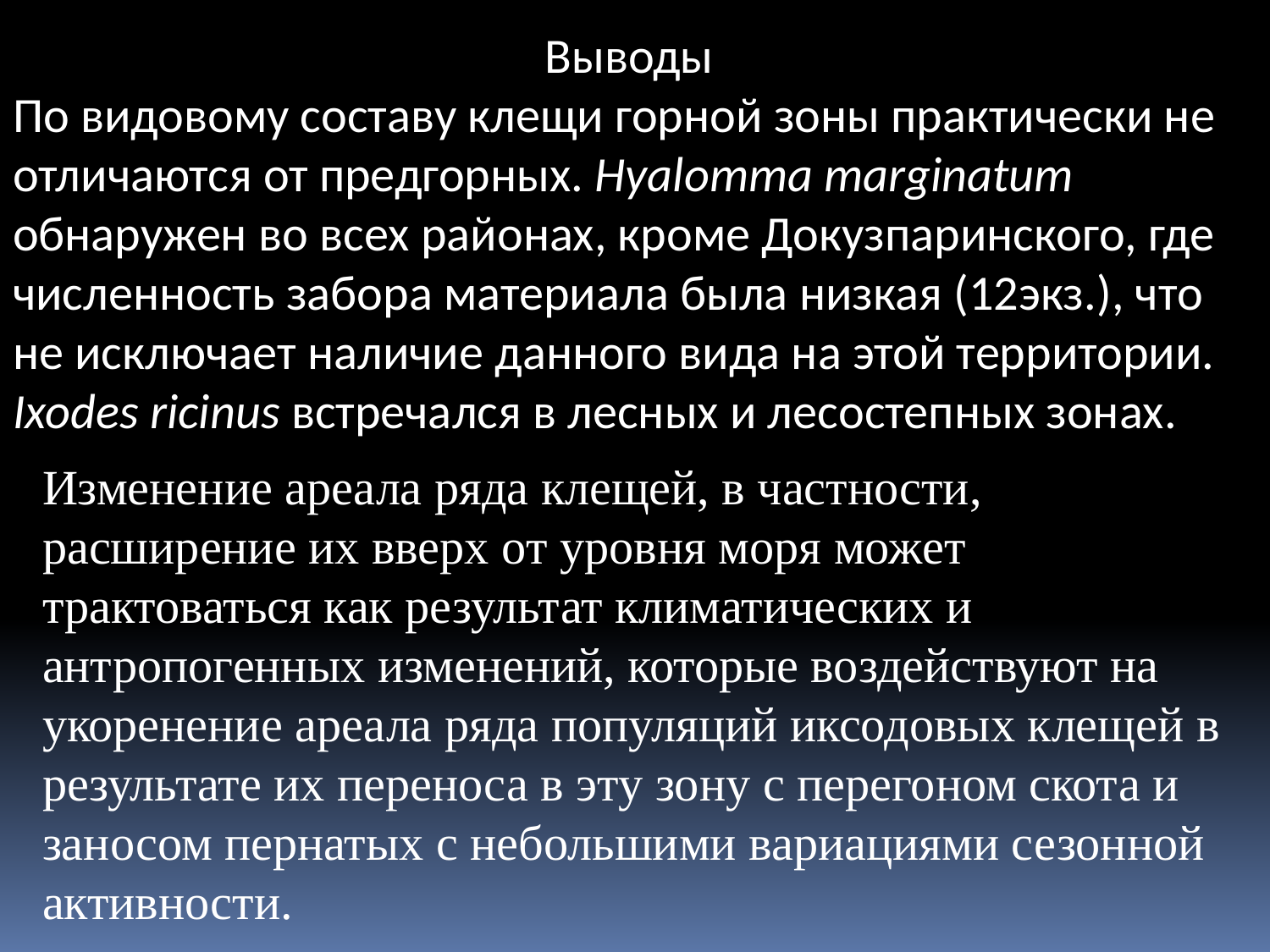

Выводы
По видовому составу клещи горной зоны практически не отличаются от предгорных. Hyalomma marginatum обнаружен во всех районах, кроме Докузпаринского, где численность забора материала была низкая (12экз.), что не исключает наличие данного вида на этой территории.
Ixodes ricinus встречался в лесных и лесостепных зонах.

Изменение ареала ряда клещей, в частности, расширение их вверх от уровня моря может трактоваться как результат климатических и антропогенных изменений, которые воздействуют на укоренение ареала ряда популяций иксодовых клещей в результате их переноса в эту зону с перегоном скота и заносом пернатых с небольшими вариациями сезонной активности.